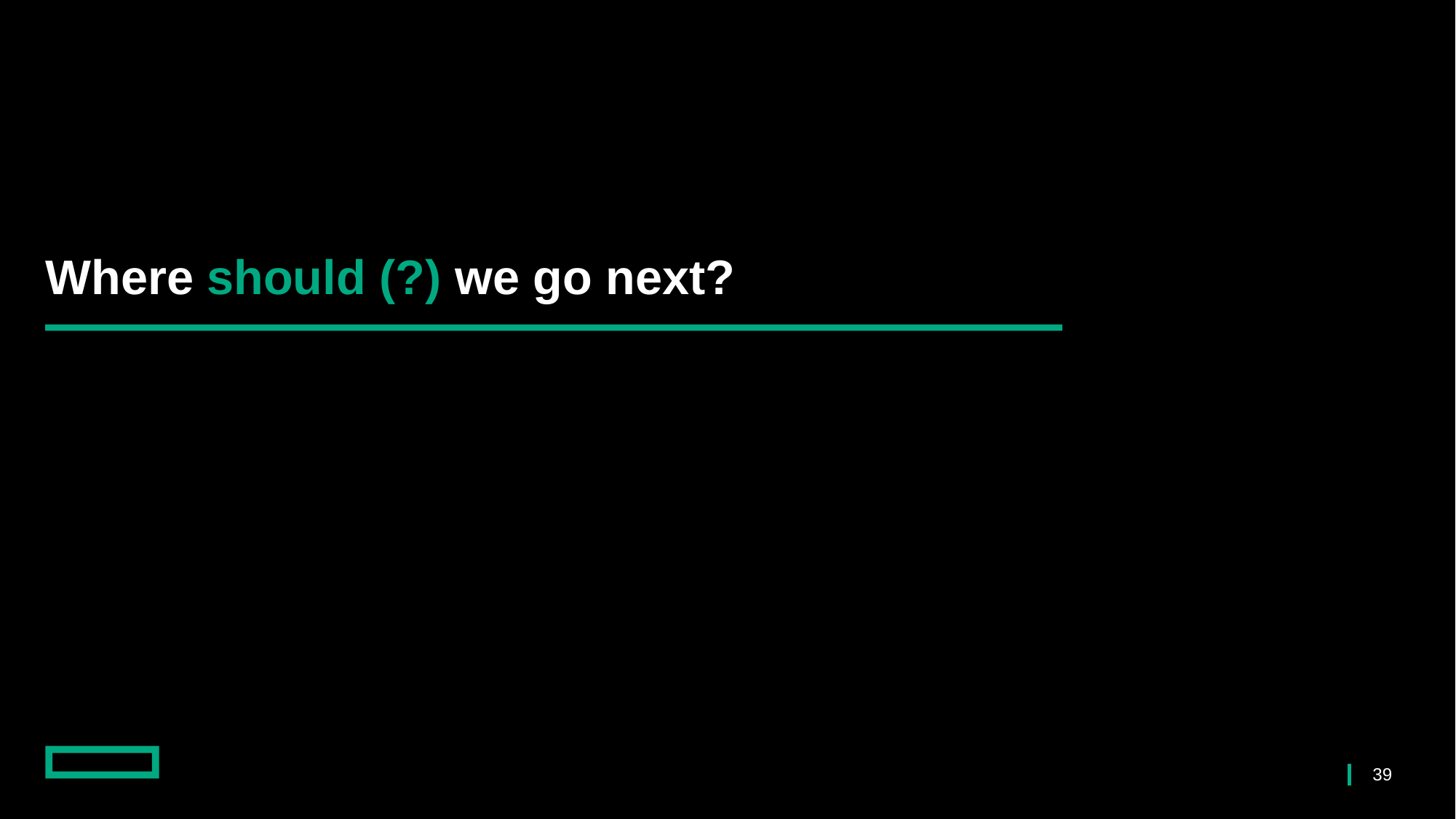

# Where should (?) we go next?
Confidential
39